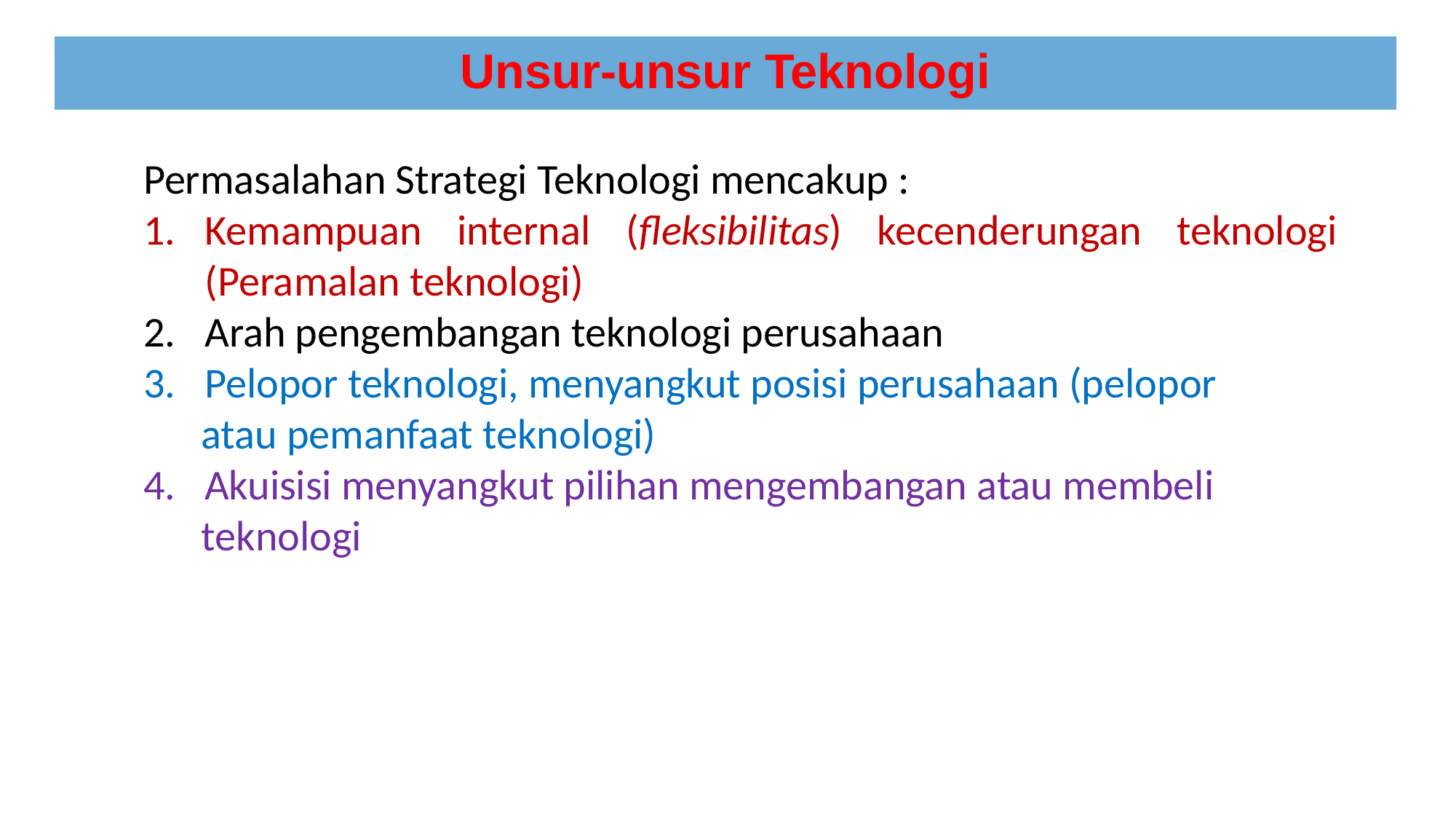

# Unsur-unsur Teknologi
Permasalahan Strategi Teknologi mencakup :
Kemampuan internal (fleksibilitas) kecenderungan teknologi (Peramalan teknologi)
Arah pengembangan teknologi perusahaan
Pelopor teknologi, menyangkut posisi perusahaan (pelopor
      atau pemanfaat teknologi)
4.   Akuisisi menyangkut pilihan mengembangan atau membeli
      teknologi